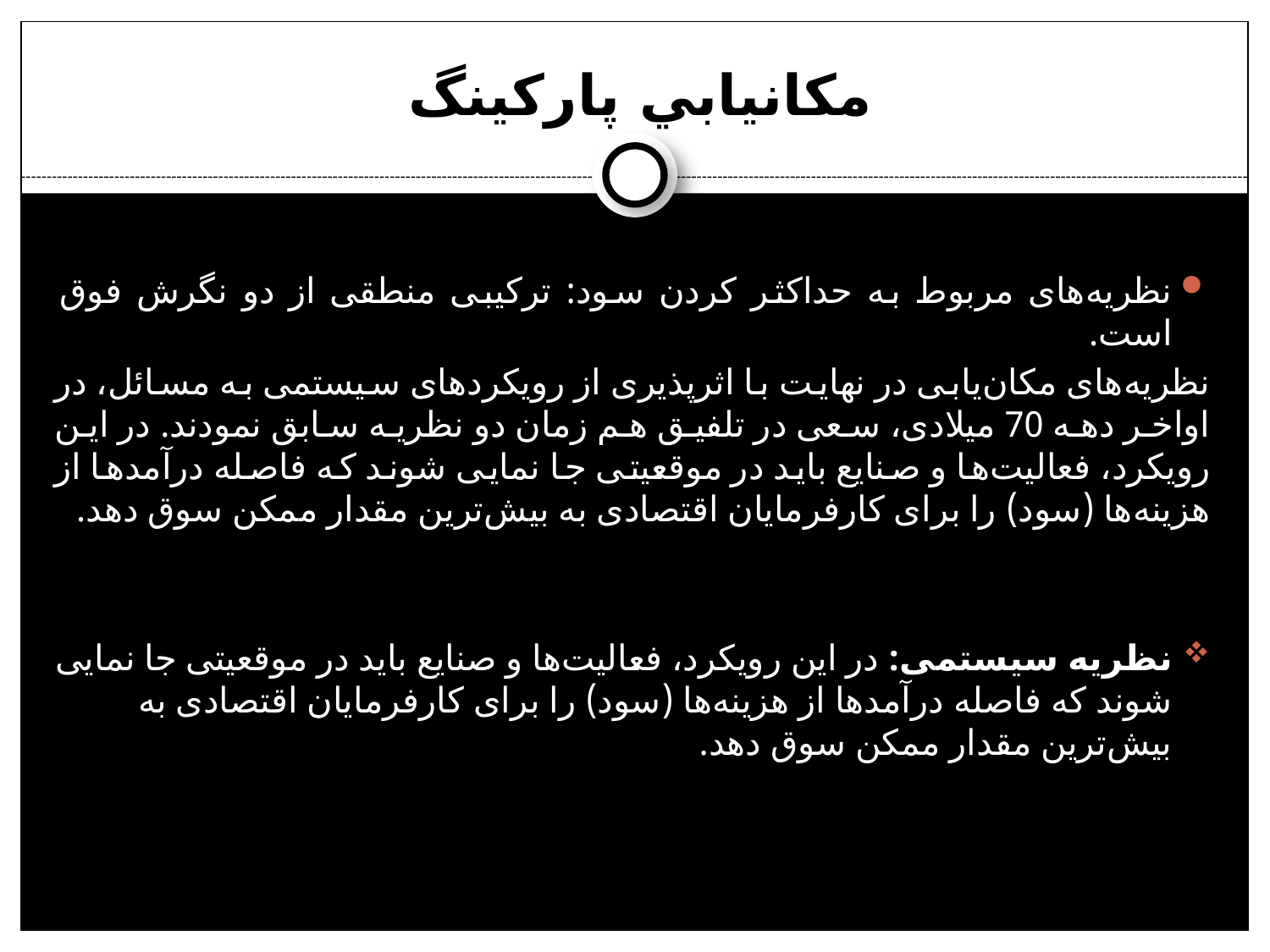

# مكانيابي پاركينگ

نظریه‌های مربوط به حداکثر کردن سود: ترکیبی منطقی از دو نگرش فوق است.
نظریه‌های مکان‌یابی در نهایت با اثرپذیری از رویکردهای سیستمی به مسائل، در اواخر دهه 70 میلادی، سعی در تلفیق هم زمان دو نظریه سابق نمودند. در این رویکرد، فعالیت‌ها و صنایع باید در موقعیتی جا نمایی شوند که فاصله درآمدها از هزینه‌ها (سود) را برای کارفرمایان اقتصادی به بیش‌ترین مقدار ممکن سوق دهد.

نظریه سیستمی: در این رویکرد، فعالیت‌ها و صنایع باید در موقعیتی جا نمایی شوند که فاصله درآمدها از هزینه‌ها (سود) را برای کارفرمایان اقتصادی به بیش‌ترین مقدار ممکن سوق دهد.